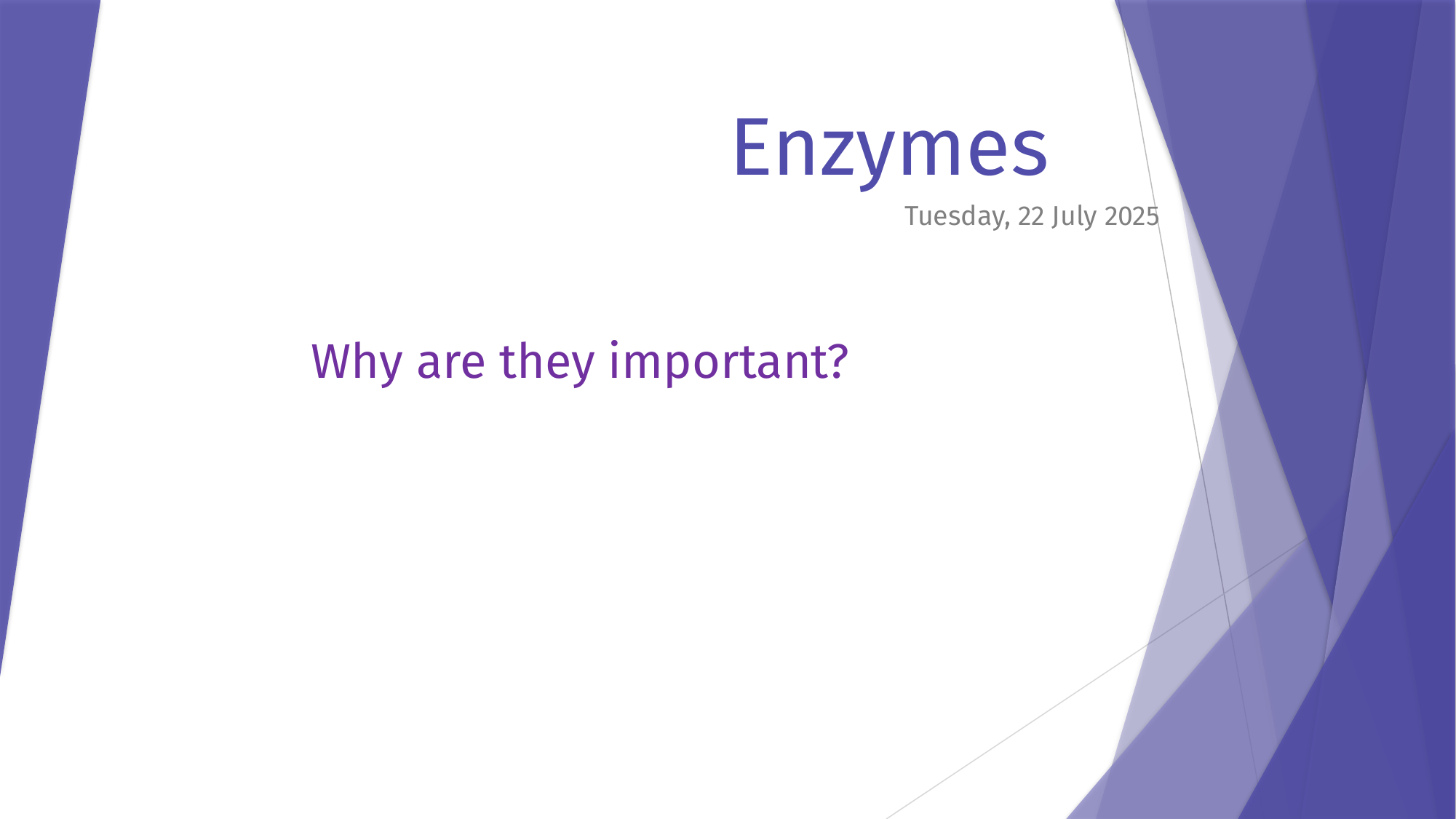

# Enzymes
Tuesday, 22 July 2025
Why are they important?